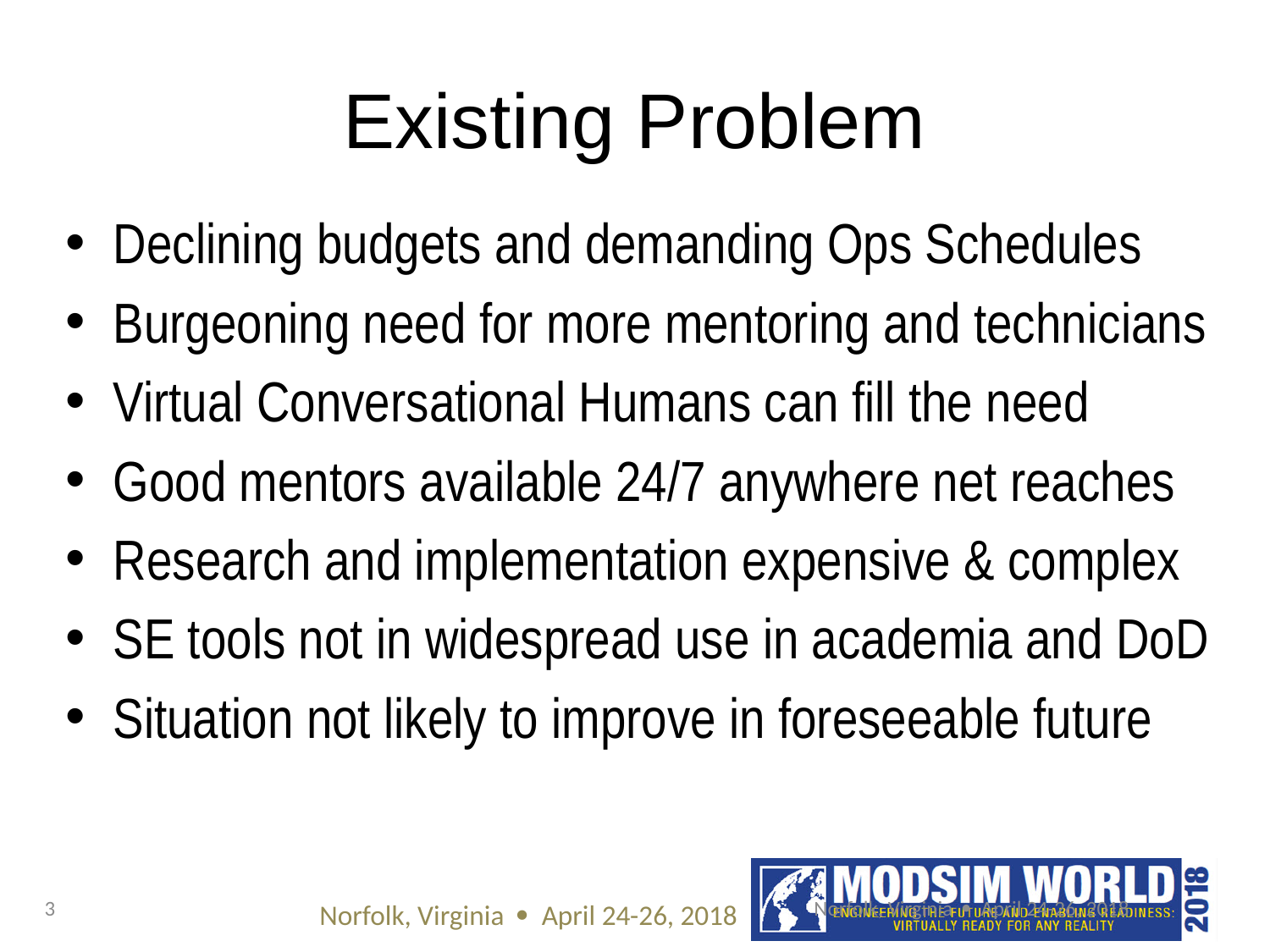

# Existing Problem
Declining budgets and demanding Ops Schedules
Burgeoning need for more mentoring and technicians
Virtual Conversational Humans can fill the need
Good mentors available 24/7 anywhere net reaches
Research and implementation expensive & complex
SE tools not in widespread use in academia and DoD
Situation not likely to improve in foreseeable future
3
Norfolk, Virginia  •  April 24-26, 2018